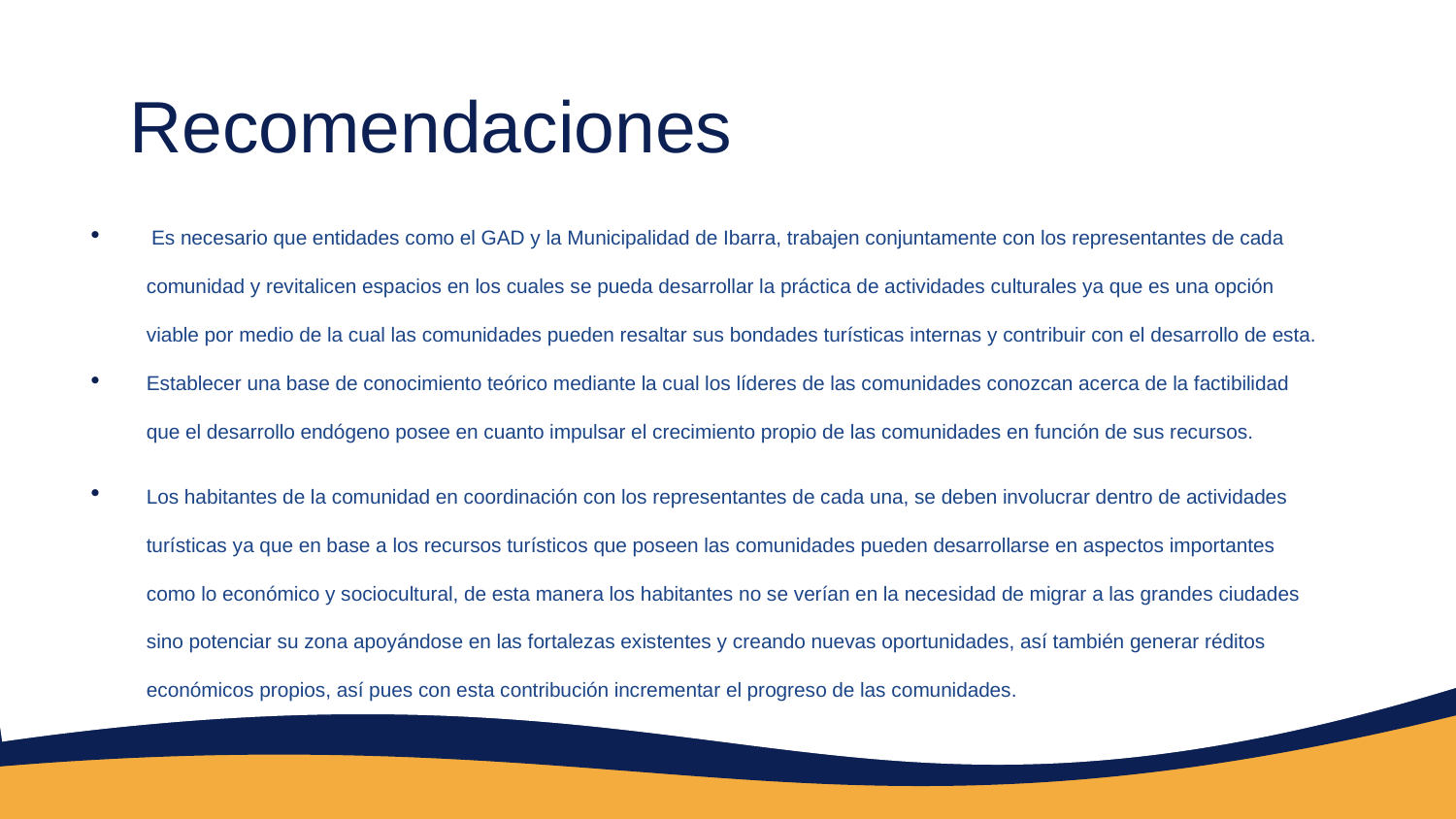

# Recomendaciones

 Es necesario que entidades como el GAD y la Municipalidad de Ibarra, trabajen conjuntamente con los representantes de cada comunidad y revitalicen espacios en los cuales se pueda desarrollar la práctica de actividades culturales ya que es una opción viable por medio de la cual las comunidades pueden resaltar sus bondades turísticas internas y contribuir con el desarrollo de esta.
Establecer una base de conocimiento teórico mediante la cual los líderes de las comunidades conozcan acerca de la factibilidad que el desarrollo endógeno posee en cuanto impulsar el crecimiento propio de las comunidades en función de sus recursos.
Los habitantes de la comunidad en coordinación con los representantes de cada una, se deben involucrar dentro de actividades turísticas ya que en base a los recursos turísticos que poseen las comunidades pueden desarrollarse en aspectos importantes como lo económico y sociocultural, de esta manera los habitantes no se verían en la necesidad de migrar a las grandes ciudades sino potenciar su zona apoyándose en las fortalezas existentes y creando nuevas oportunidades, así también generar réditos económicos propios, así pues con esta contribución incrementar el progreso de las comunidades.